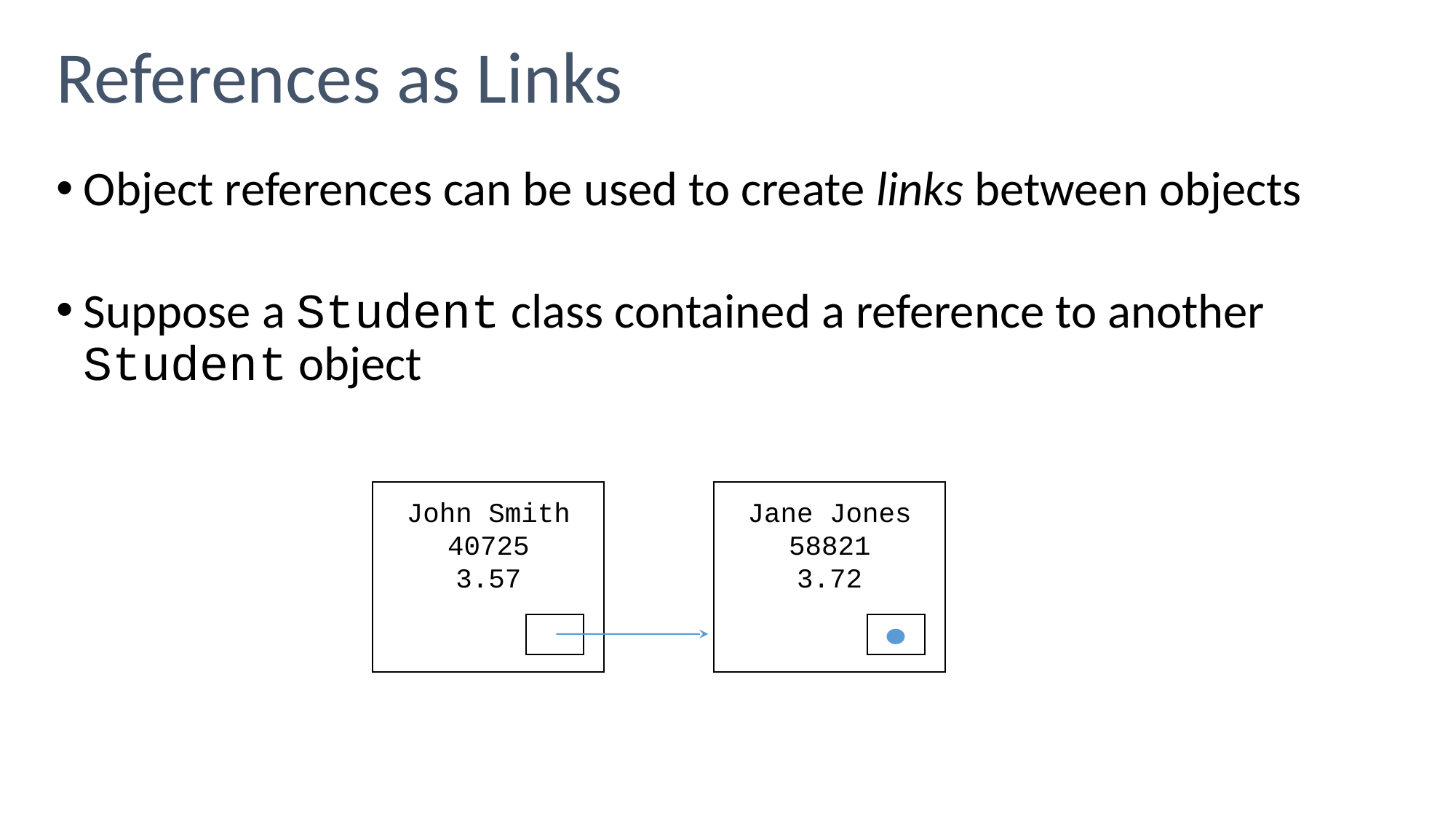

# References as Links
Object references can be used to create links between objects

Suppose a Student class contained a reference to another Student object

John Smith
40725
3.57

Jane Jones
58821
3.72